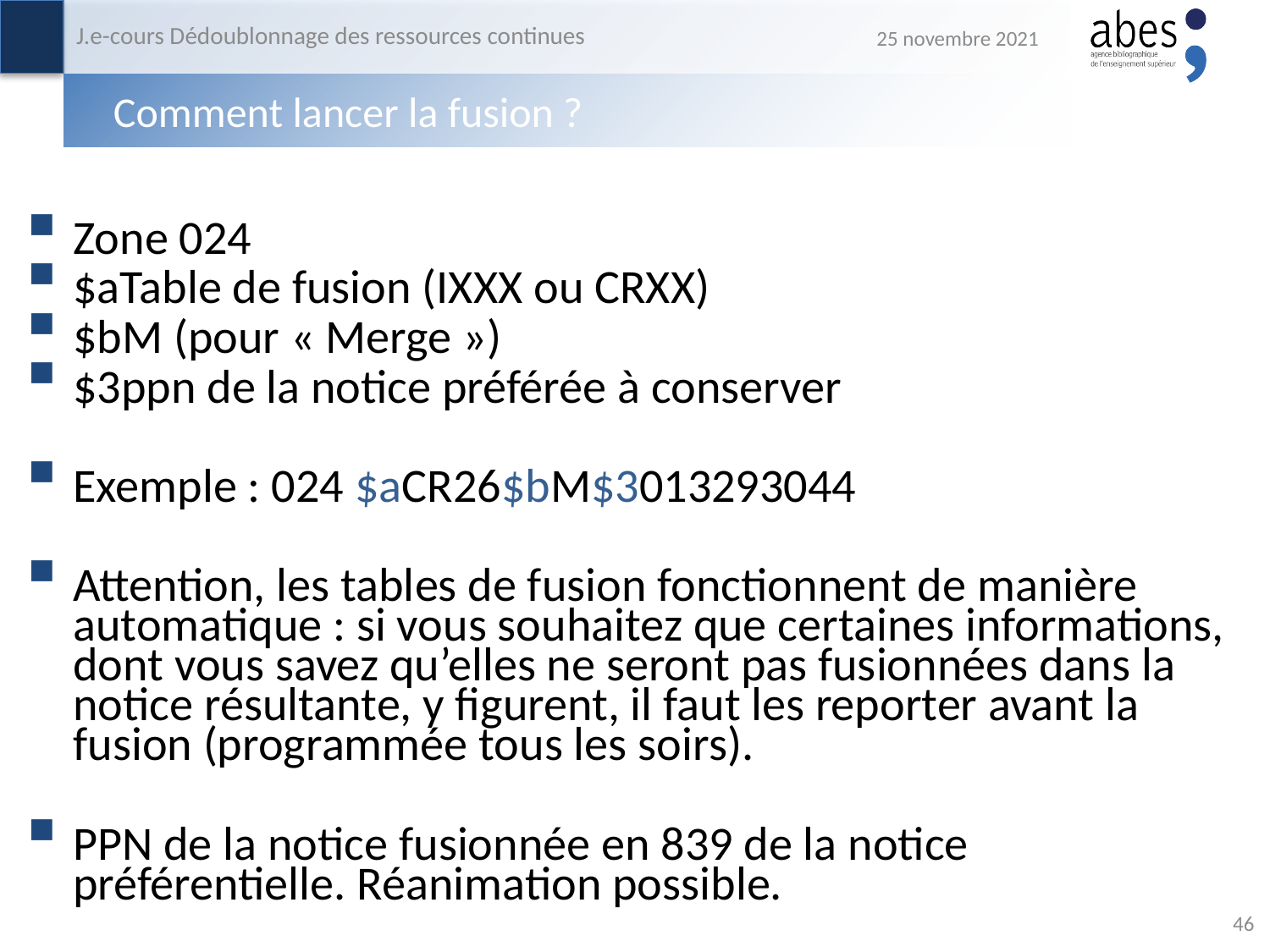

J.e-cours Dédoublonnage des ressources continues

25 novembre 2021

# Comment lancer la fusion ?

Zone 024
$aTable de fusion (IXXX ou CRXX)
$bM (pour « Merge »)
$3ppn de la notice préférée à conserver

Exemple : 024 $aCR26$bM$3013293044

Attention, les tables de fusion fonctionnent de manière automatique : si vous souhaitez que certaines informations, dont vous savez qu’elles ne seront pas fusionnées dans la notice résultante, y figurent, il faut les reporter avant la fusion (programmée tous les soirs).

PPN de la notice fusionnée en 839 de la notice préférentielle. Réanimation possible.

46